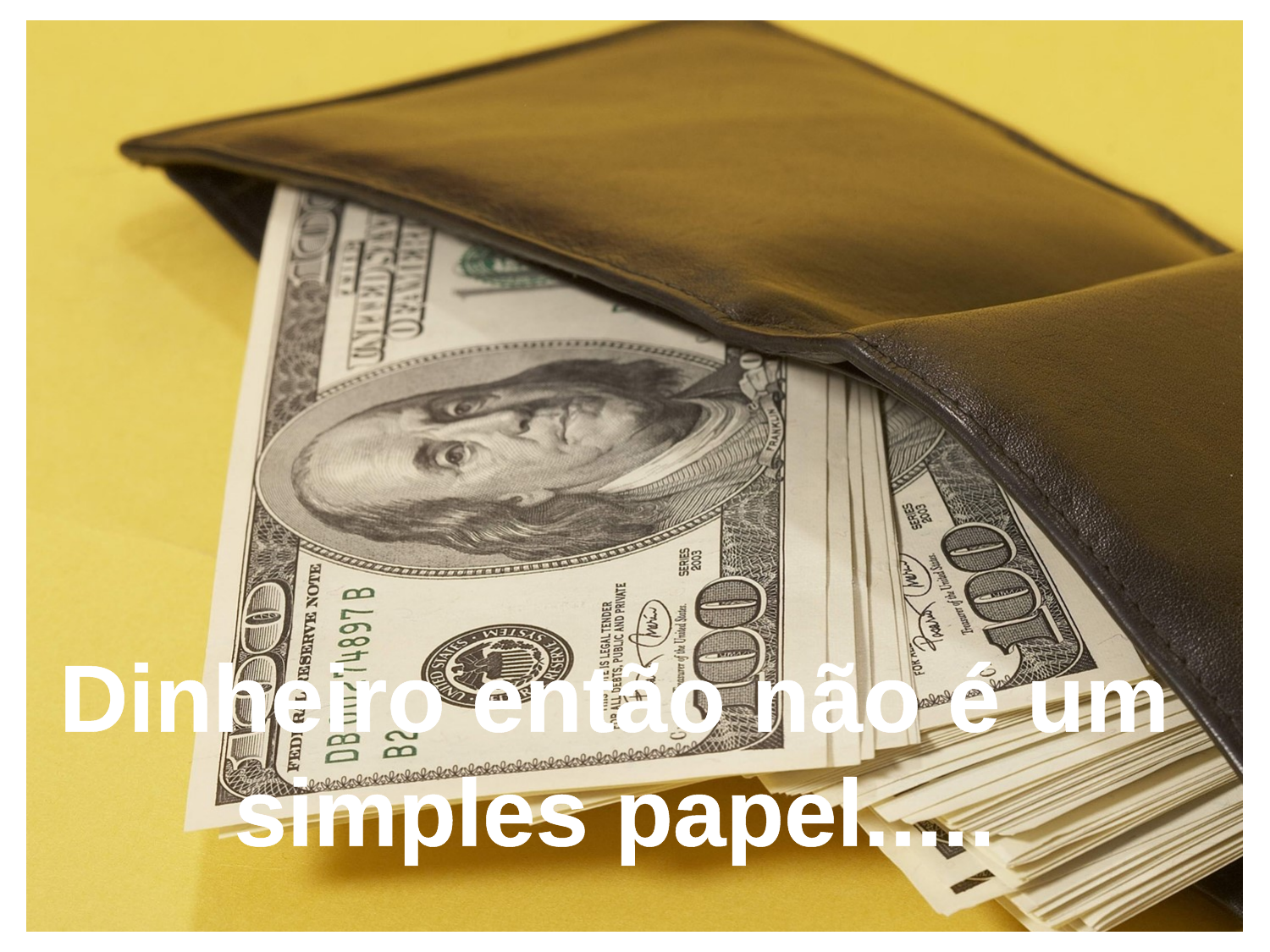

Dinheiro então não é um simples papel.....